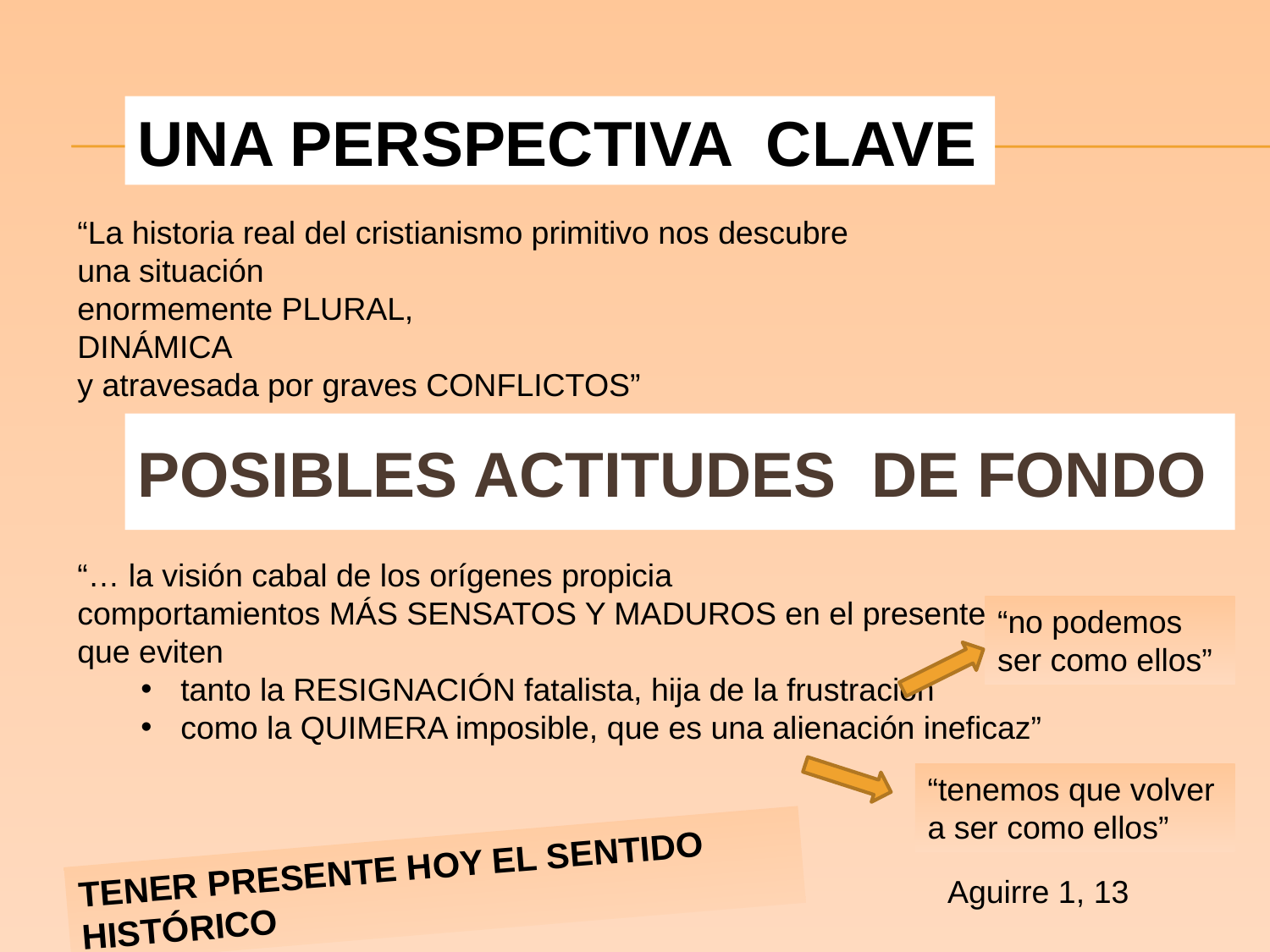

UNA PERSPECTIVA  CLAVE
“La historia real del cristianismo primitivo nos descubre
una situación
enormemente PLURAL,
DINÁMICA
y atravesada por graves CONFLICTOS”

“… la visión cabal de los orígenes propicia
comportamientos MÁS SENSATOS Y MADUROS en el presente,
que eviten
tanto la RESIGNACIÓN fatalista, hija de la frustración
como la QUIMERA imposible, que es una alienación ineficaz”
# POSIBLES ACTITUDES  de fondo
“no podemos ser como ellos”

“tenemos que volver a ser como ellos”
TENER PRESENTE HOY EL SENTIDO HISTÓRICO
Aguirre 1, 13